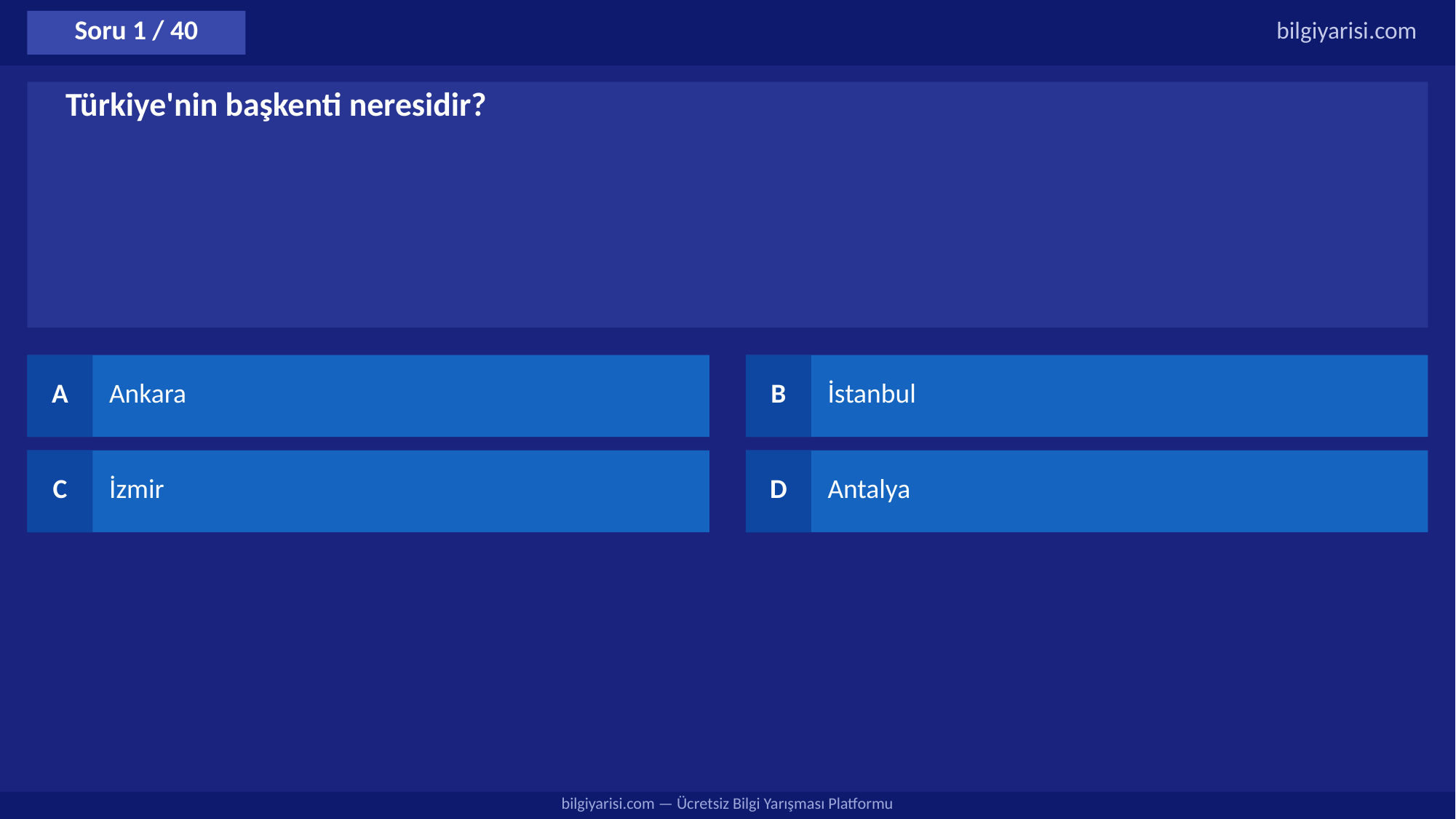

Soru 1 / 40
bilgiyarisi.com

Türkiye'nin başkenti neresidir?

A
Ankara

B
İstanbul

C
İzmir

D
Antalya
bilgiyarisi.com — Ücretsiz Bilgi Yarışması Platformu